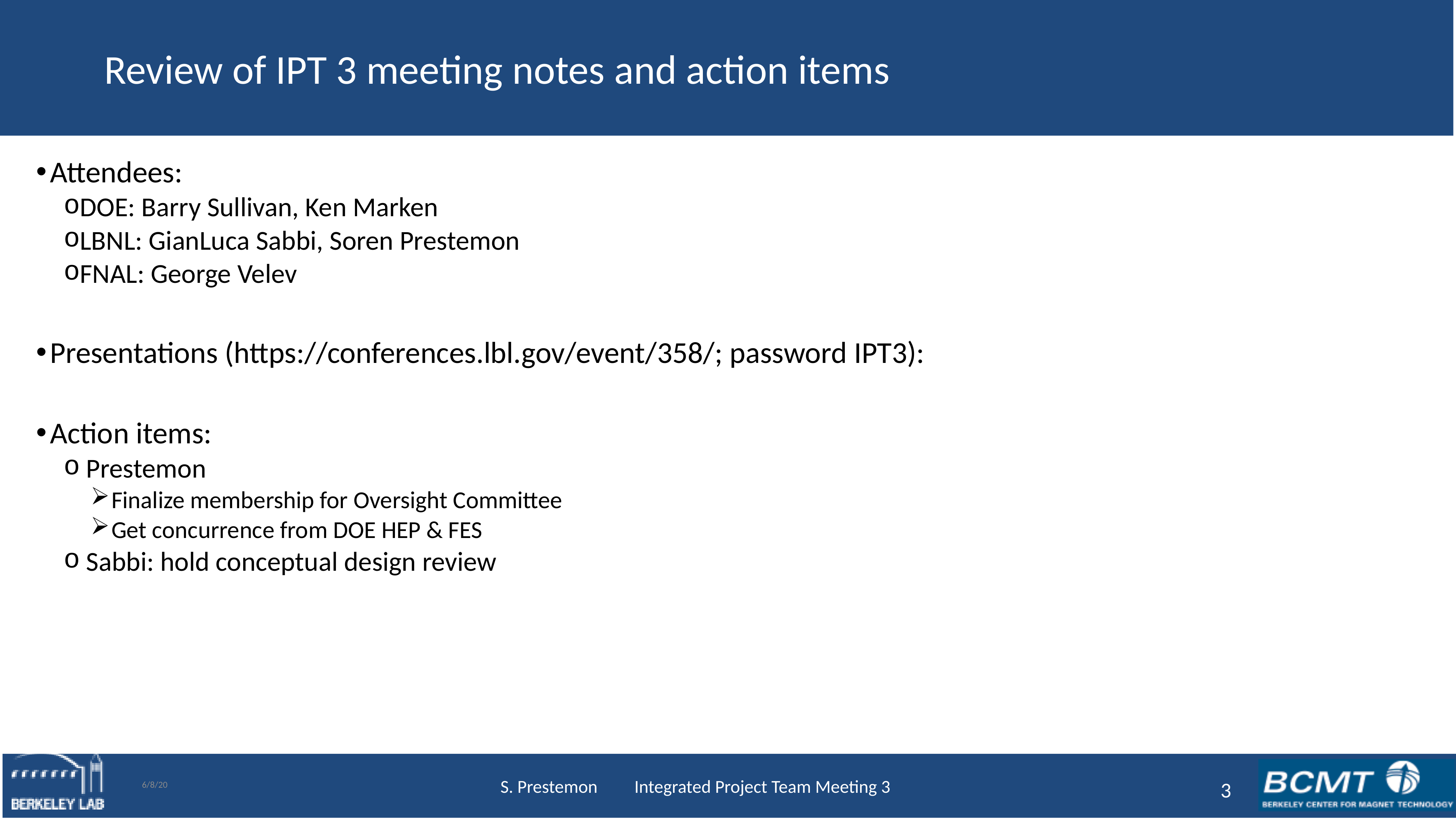

# Review of IPT 3 meeting notes and action items
Attendees:
DOE: Barry Sullivan, Ken Marken
LBNL: GianLuca Sabbi, Soren Prestemon
FNAL: George Velev

Presentations (https://conferences.lbl.gov/event/358/; password IPT3):

Action items:
 Prestemon
Finalize membership for Oversight Committee
Get concurrence from DOE HEP & FES
 Sabbi: hold conceptual design review

6/8/20
3
S. Prestemon         Integrated Project Team Meeting 3